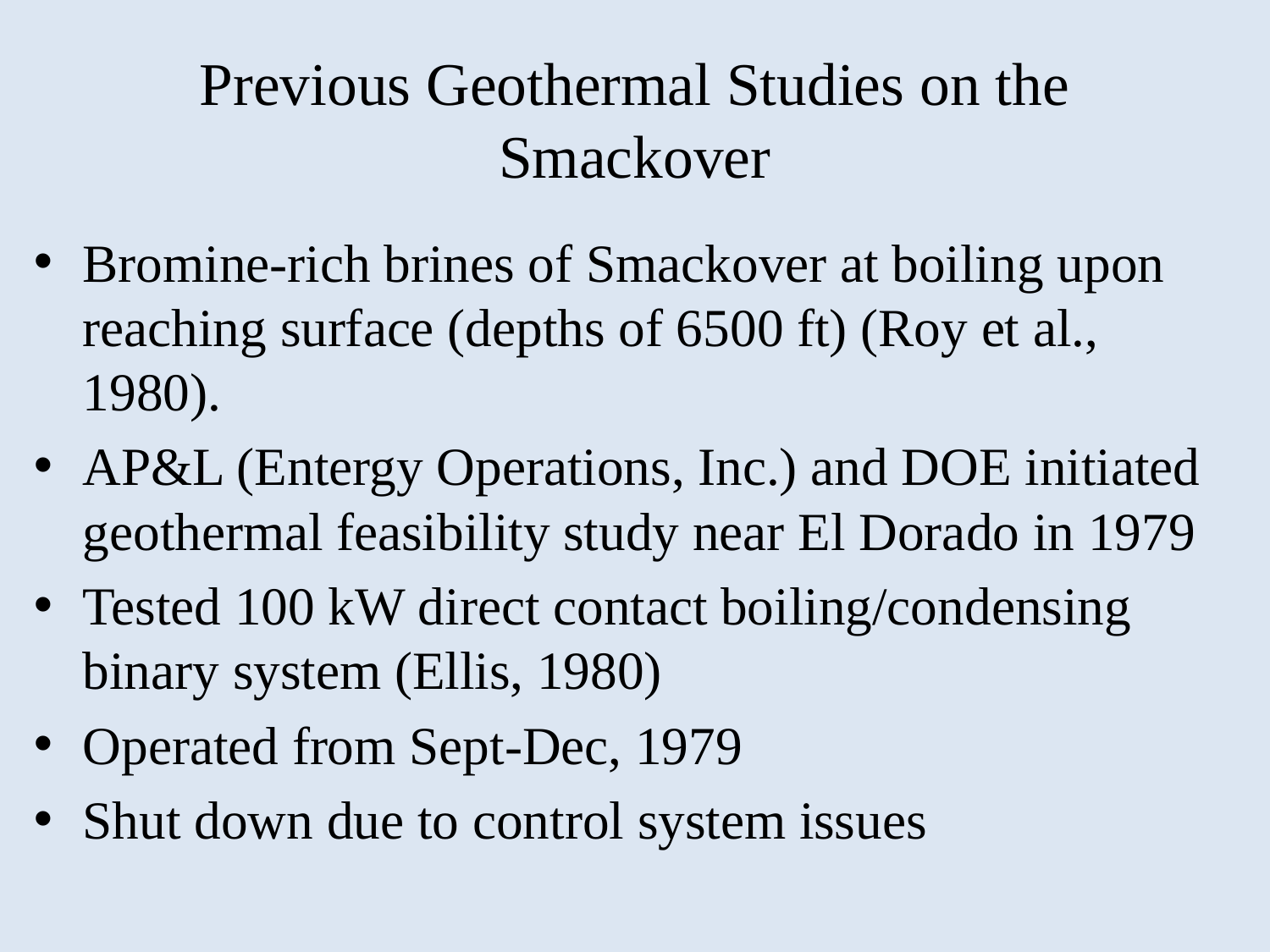

# Previous Geothermal Studies on the Smackover
Bromine-rich brines of Smackover at boiling upon reaching surface (depths of 6500 ft) (Roy et al., 1980).
AP&L (Entergy Operations, Inc.) and DOE initiated geothermal feasibility study near El Dorado in 1979
Tested 100 kW direct contact boiling/condensing binary system (Ellis, 1980)
Operated from Sept-Dec, 1979
Shut down due to control system issues